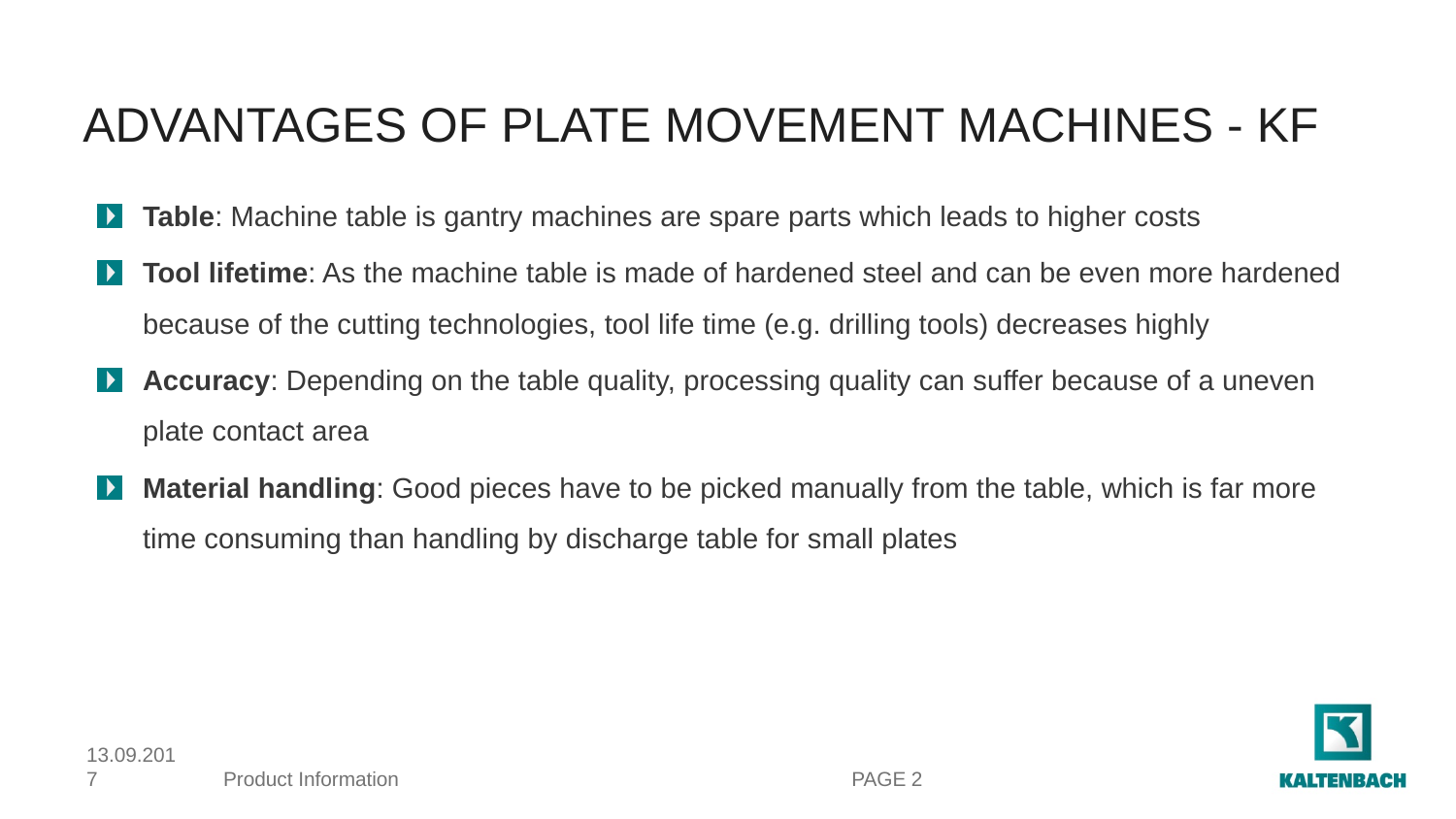

# Advantages of Plate Movement Machines - KF
Table: Machine table is gantry machines are spare parts which leads to higher costs
Tool lifetime: As the machine table is made of hardened steel and can be even more hardened because of the cutting technologies, tool life time (e.g. drilling tools) decreases highly
Accuracy: Depending on the table quality, processing quality can suffer because of a uneven plate contact area
Material handling: Good pieces have to be picked manually from the table, which is far more time consuming than handling by discharge table for small plates